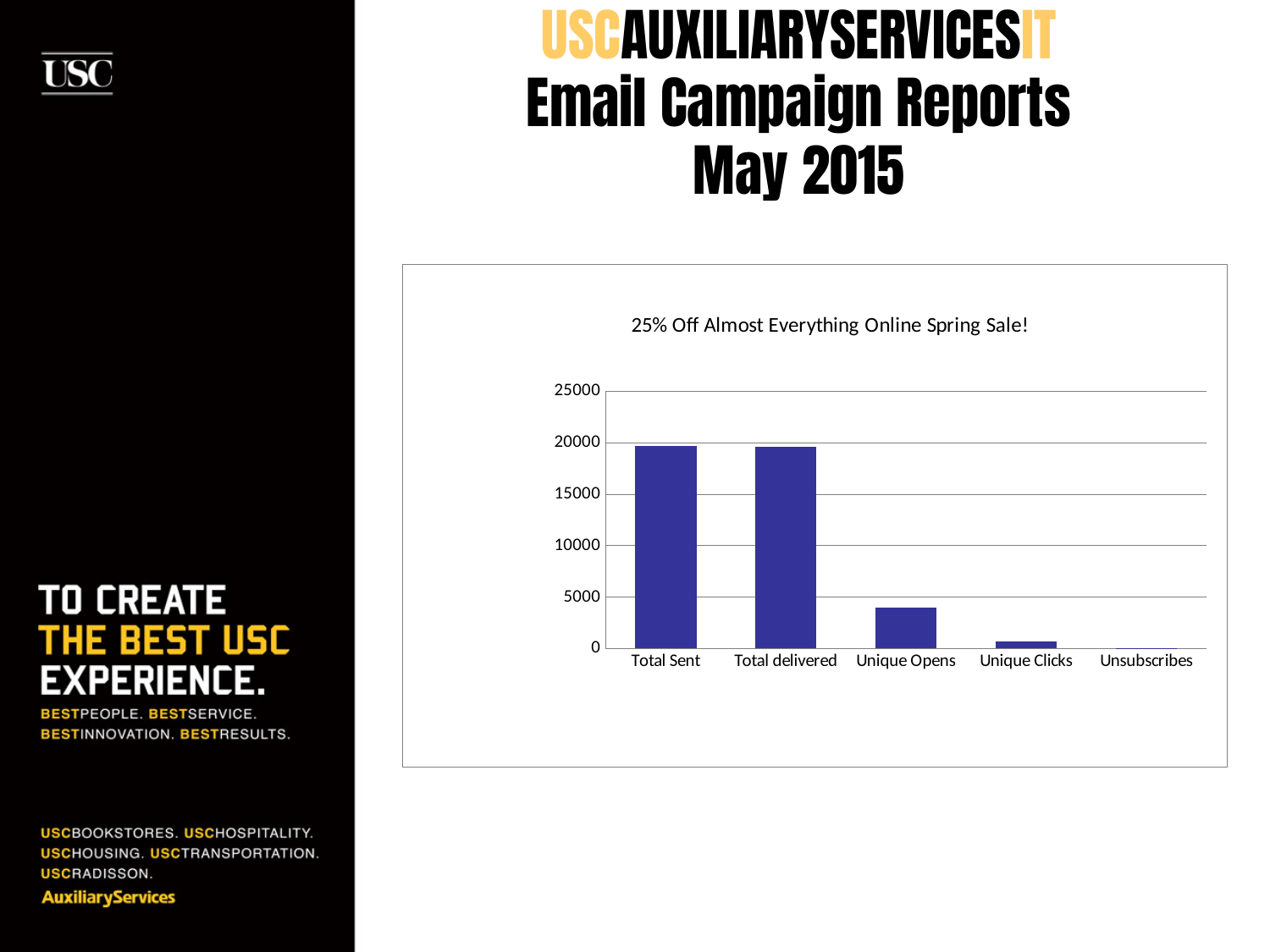

# USCAUXILIARYSERVICESIT Email Campaign Reports May 2015

### Chart: 25% Off Almost Everything Online Spring Sale!

| Category | BKS List (segment) |
|---|---|
| Total Sent | 19639.0 |
| Total delivered | 19622.0 |
| Unique Opens | 3973.0 |
| Unique Clicks | 666.0 |
| Unsubscribes | 8.0 |